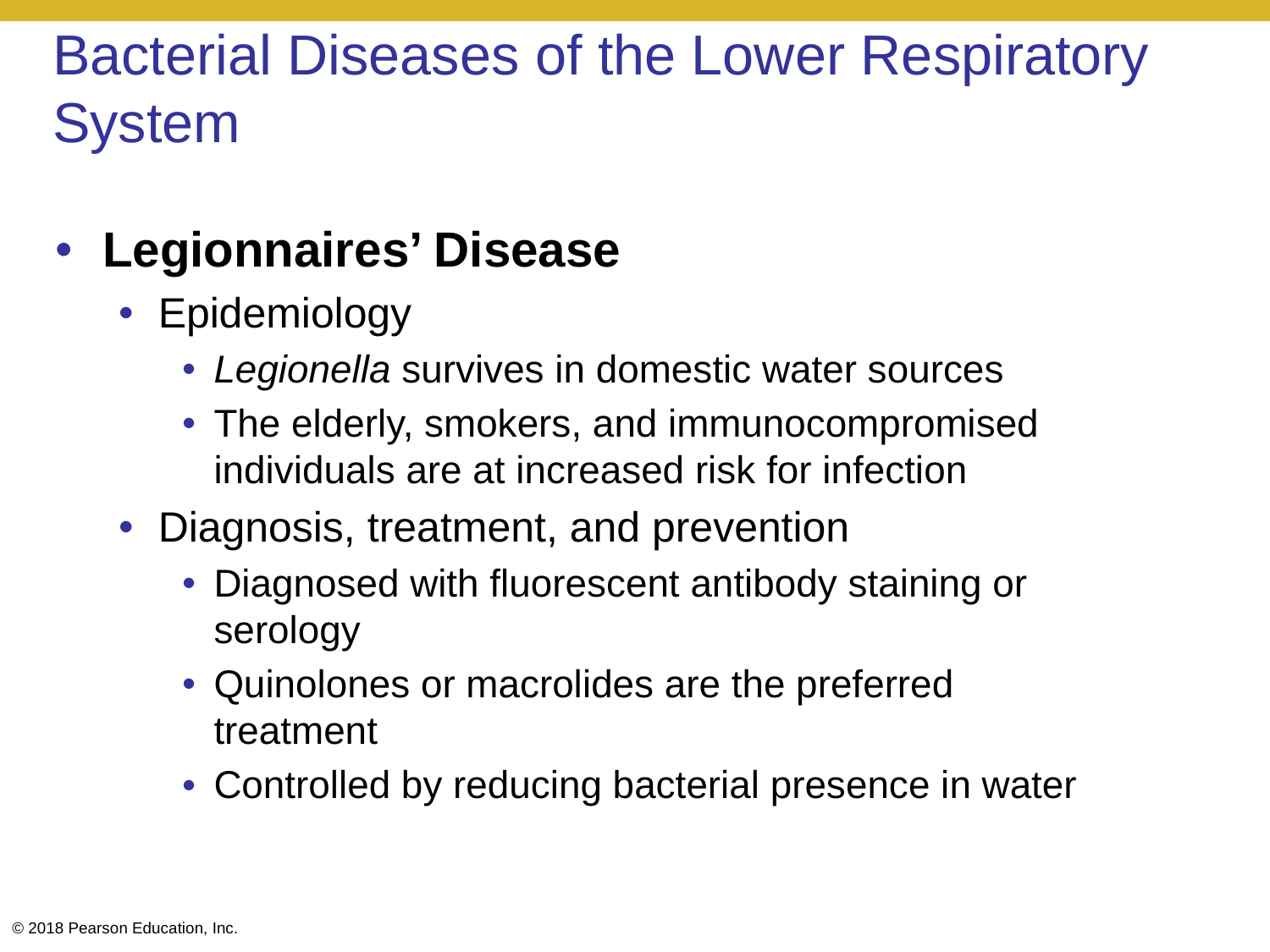

# Bacterial Diseases of the Lower Respiratory System
Legionnaires’ Disease
Epidemiology
Legionella survives in domestic water sources
The elderly, smokers, and immunocompromised individuals are at increased risk for infection
Diagnosis, treatment, and prevention
Diagnosed with fluorescent antibody staining or serology
Quinolones or macrolides are the preferred treatment
Controlled by reducing bacterial presence in water